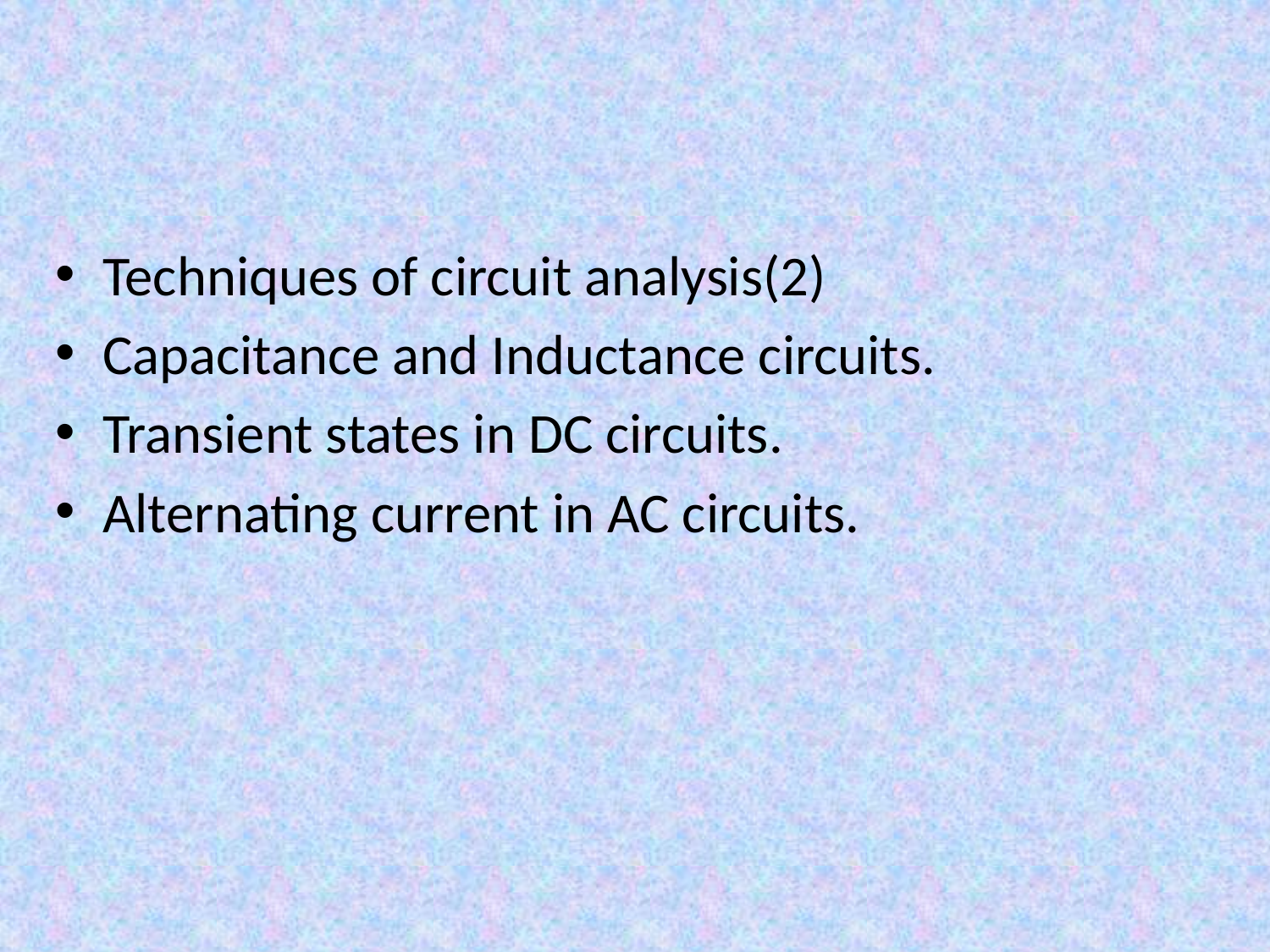

#
Techniques of circuit analysis(2)
Capacitance and Inductance circuits.
Transient states in DC circuits.
Alternating current in AC circuits.